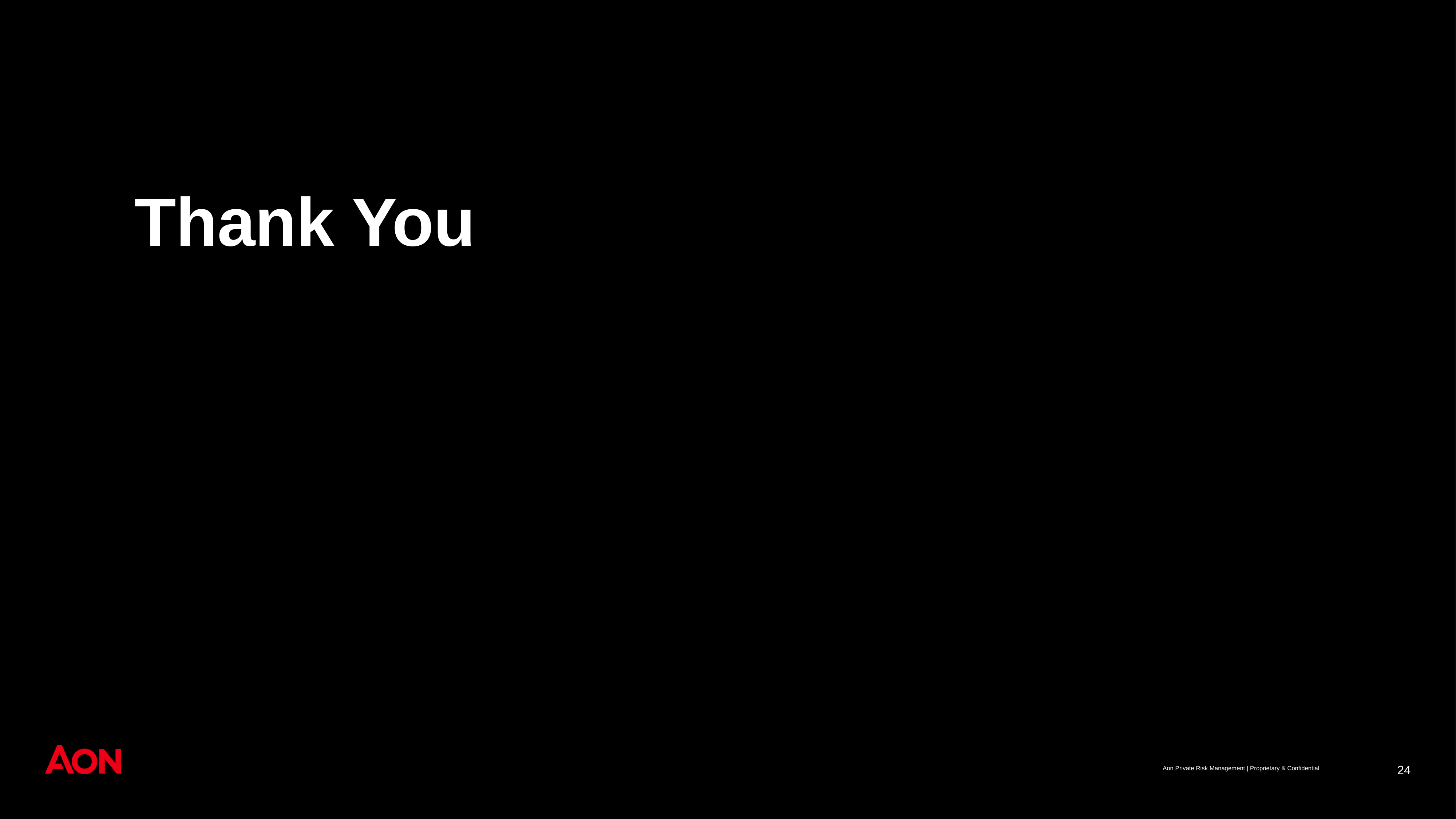

# Thank You
24
Aon Private Risk Management | Proprietary & Confidential